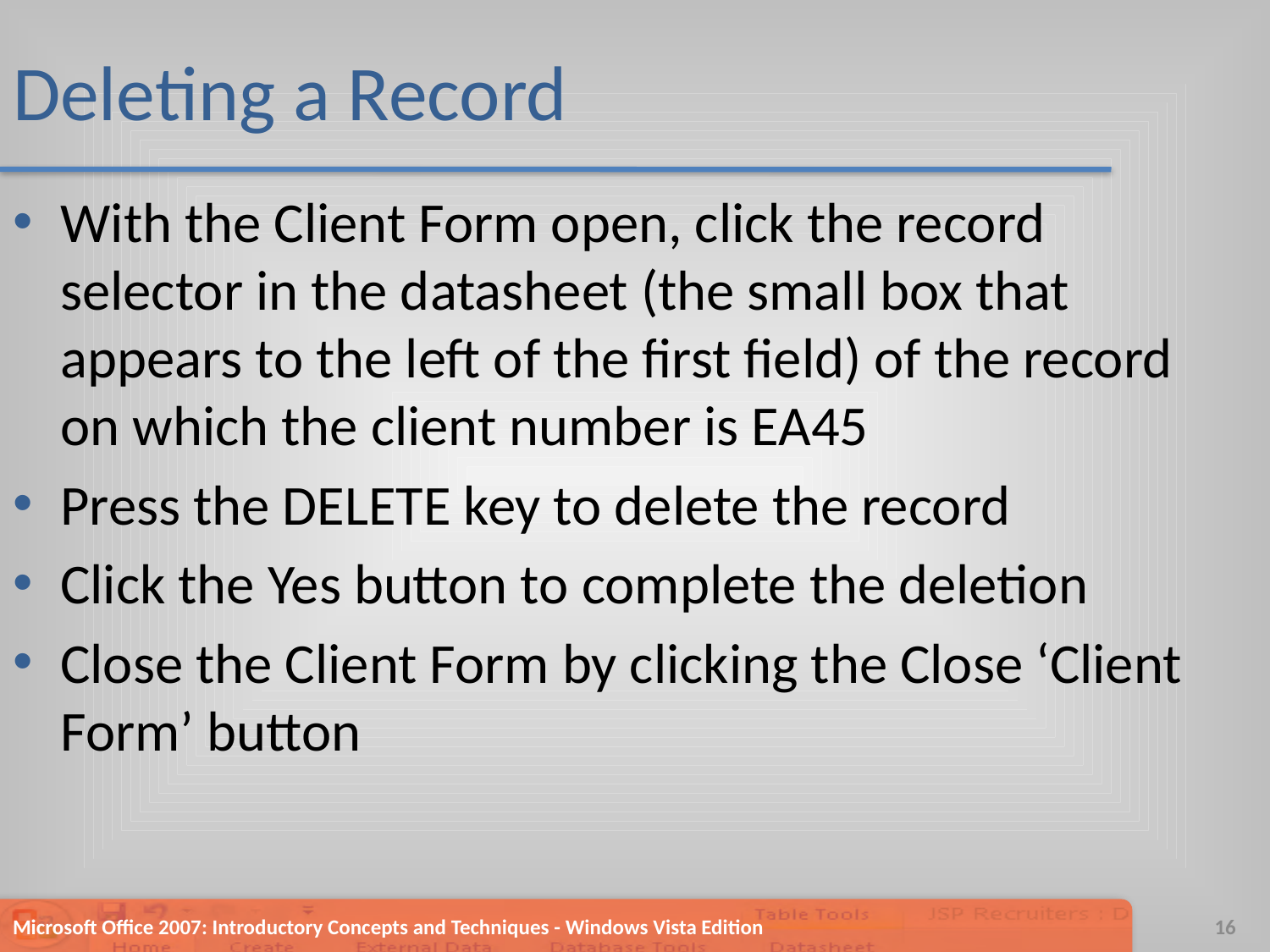

# Deleting a Record
With the Client Form open, click the record selector in the datasheet (the small box that appears to the left of the first field) of the record on which the client number is EA45
Press the DELETE key to delete the record
Click the Yes button to complete the deletion
Close the Client Form by clicking the Close ‘Client Form’ button
Microsoft Office 2007: Introductory Concepts and Techniques - Windows Vista Edition
16